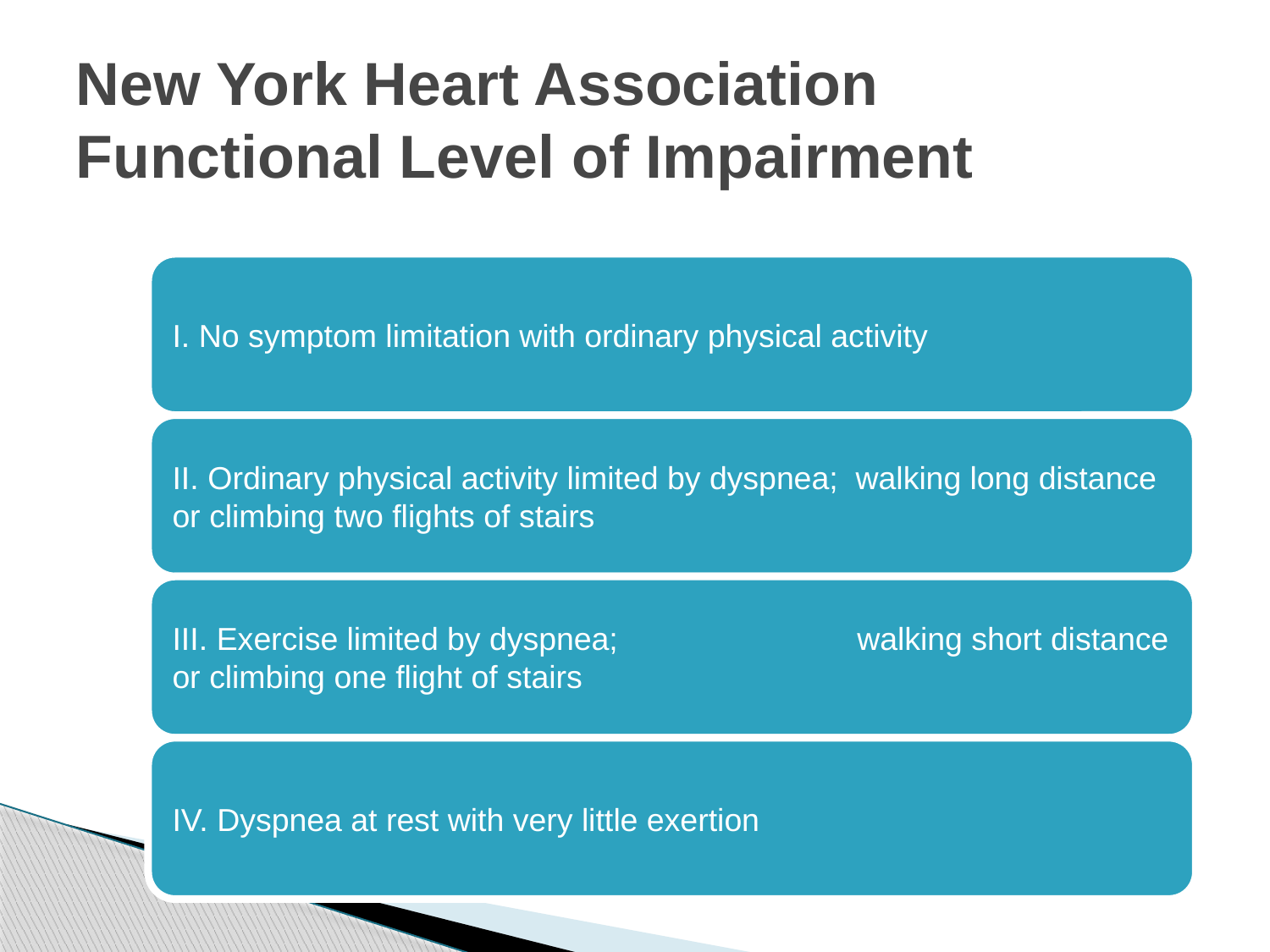

# New York Heart Association Functional Level of Impairment

I. No symptom limitation with ordinary physical activity
II. Ordinary physical activity limited by dyspnea;  walking long distance or climbing two flights of stairs
IV. Dyspnea at rest with very little exertion